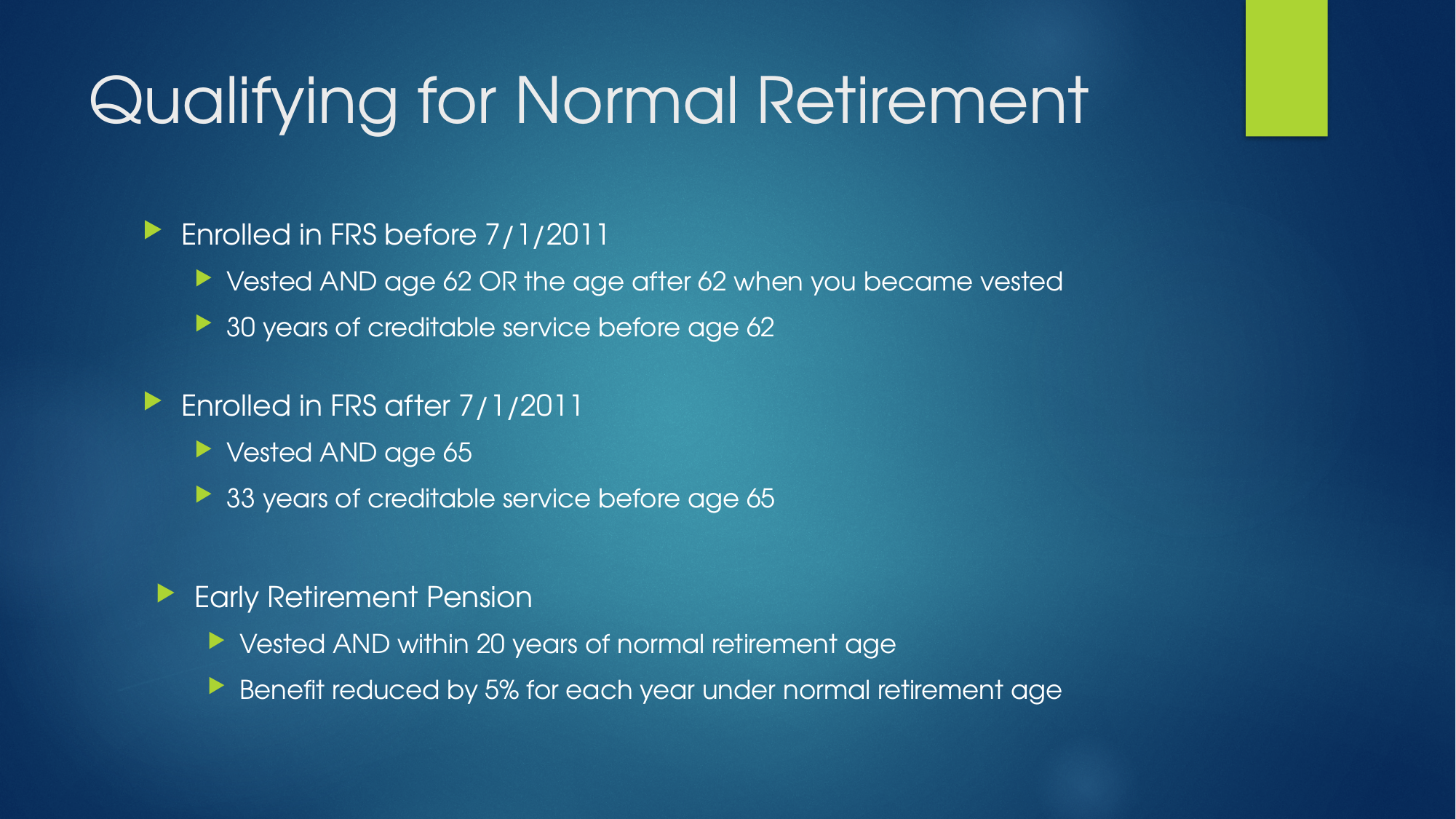

# Qualifying for Normal Retirement
Enrolled in FRS before 7/1/2011
Vested AND age 62 OR the age after 62 when you became vested
30 years of creditable service before age 62
Enrolled in FRS after 7/1/2011
Vested AND age 65
33 years of creditable service before age 65

Early Retirement Pension
Vested AND within 20 years of normal retirement age
Benefit reduced by 5% for each year under normal retirement age